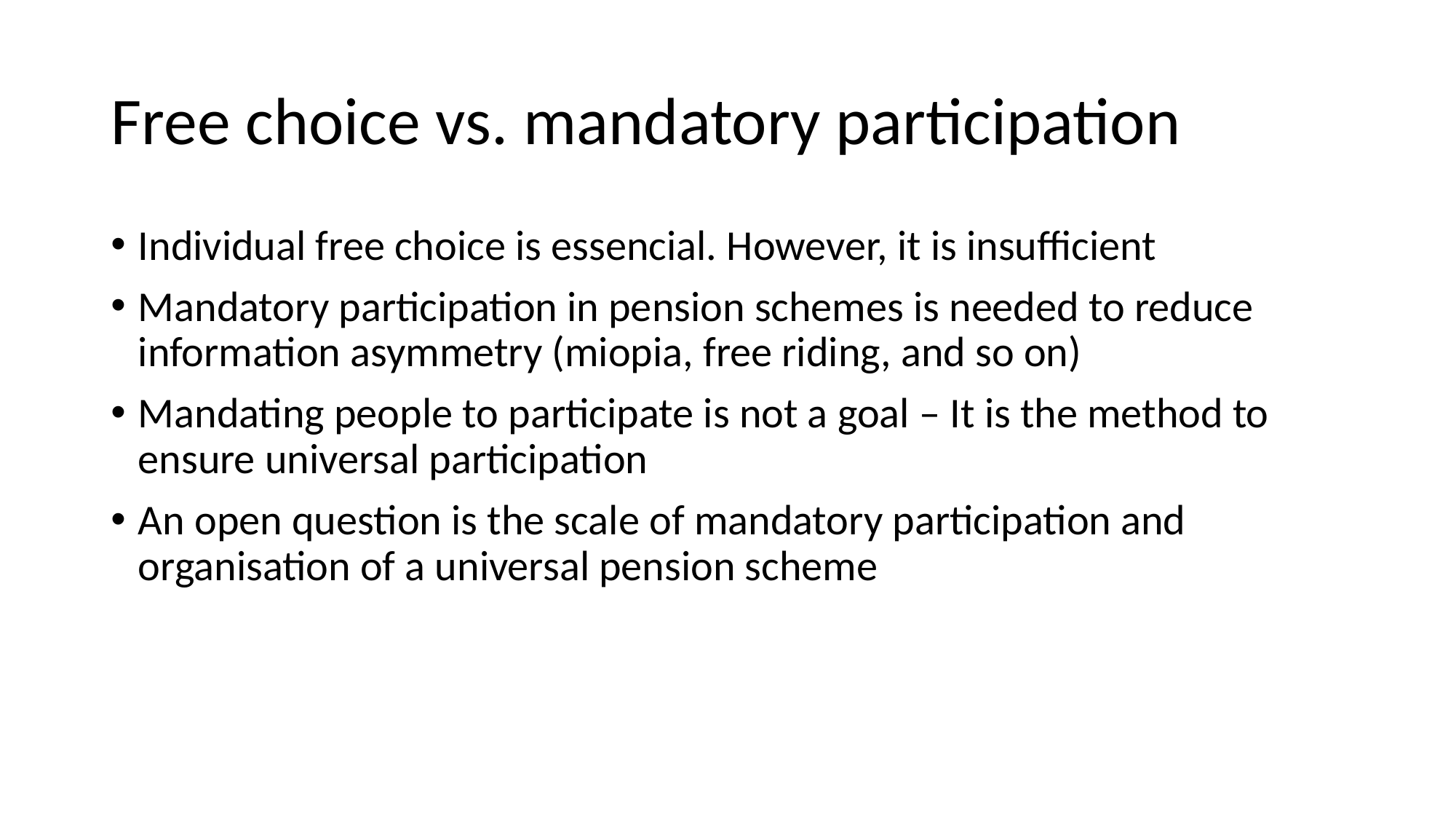

# Free choice vs. mandatory participation
Individual free choice is essencial. However, it is insufficient
Mandatory participation in pension schemes is needed to reduce information asymmetry (miopia, free riding, and so on)
Mandating people to participate is not a goal – It is the method to ensure universal participation
An open question is the scale of mandatory participation and organisation of a universal pension scheme